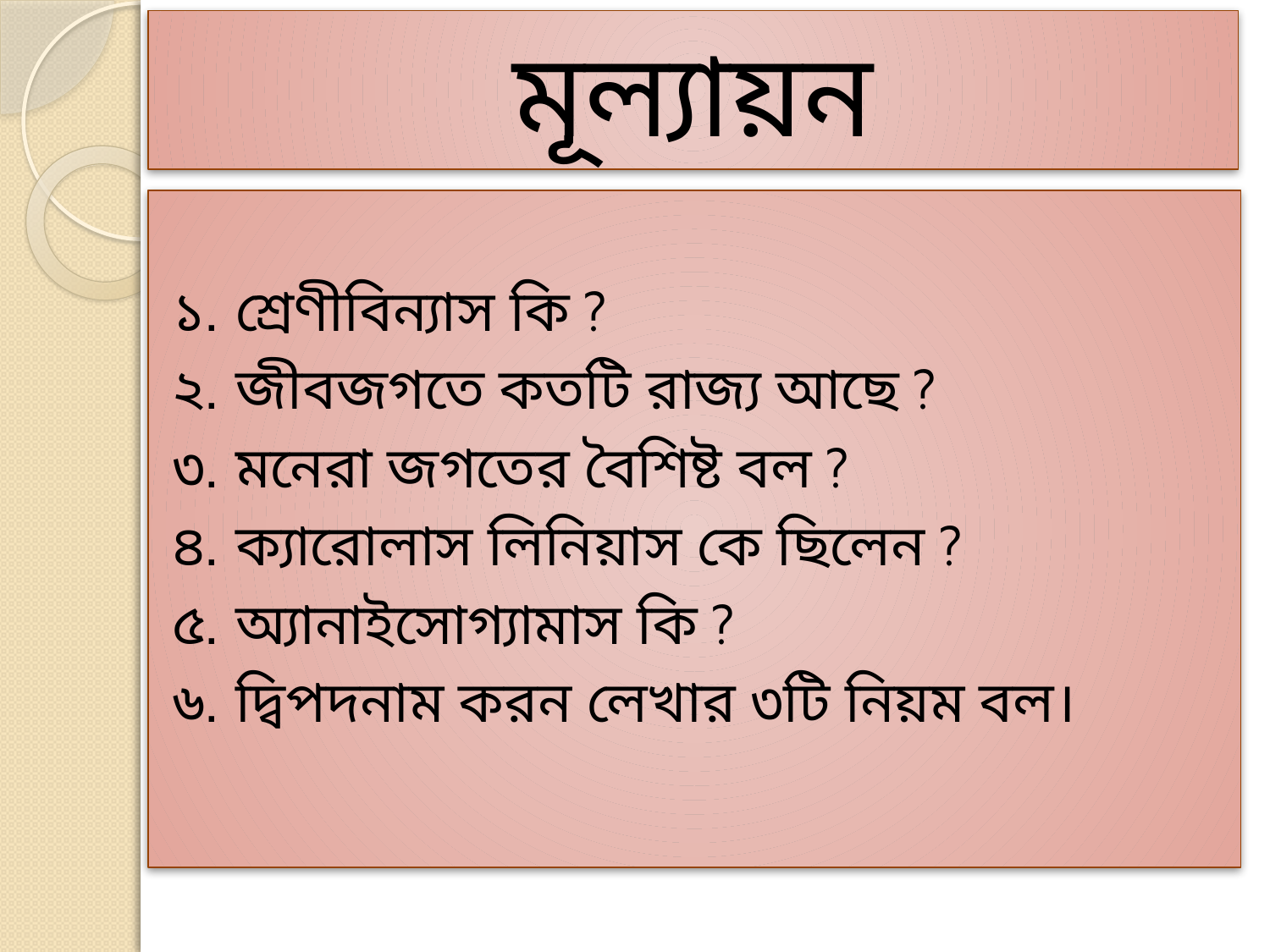

# মূল্যায়ন

১. শ্রেণীবিন্যাস কি ?
২. জীবজগতে কতটি রাজ্য আছে ?
৩. মনেরা জগতের বৈশিষ্ট বল ?
৪. ক্যারোলাস লিনিয়াস কে ছিলেন ?
৫. অ্যানাইসোগ্যামাস কি ?
৬. দ্বিপদনাম করন লেখার ৩টি নিয়ম বল।